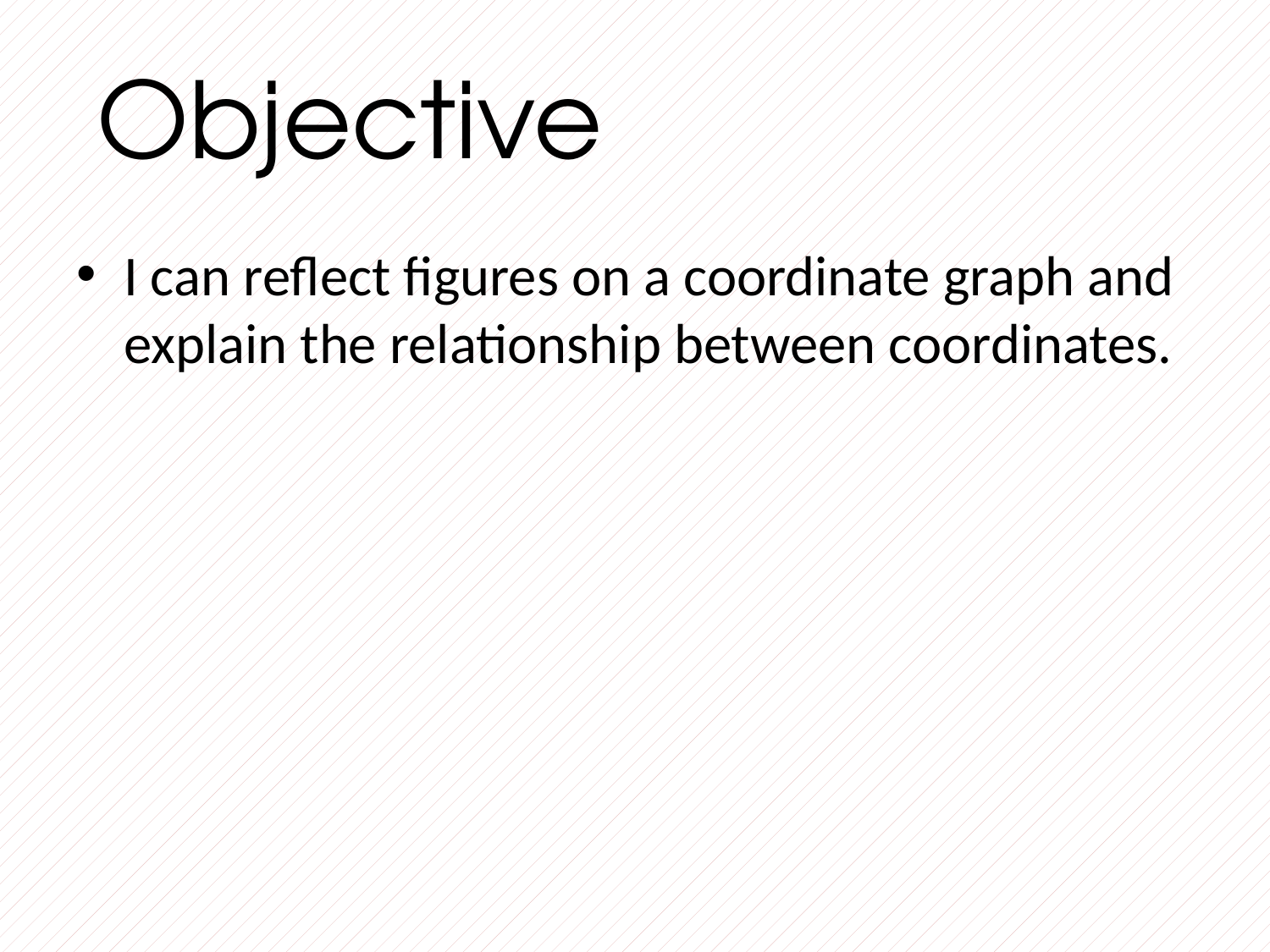

# Objective
I can reflect figures on a coordinate graph and explain the relationship between coordinates.